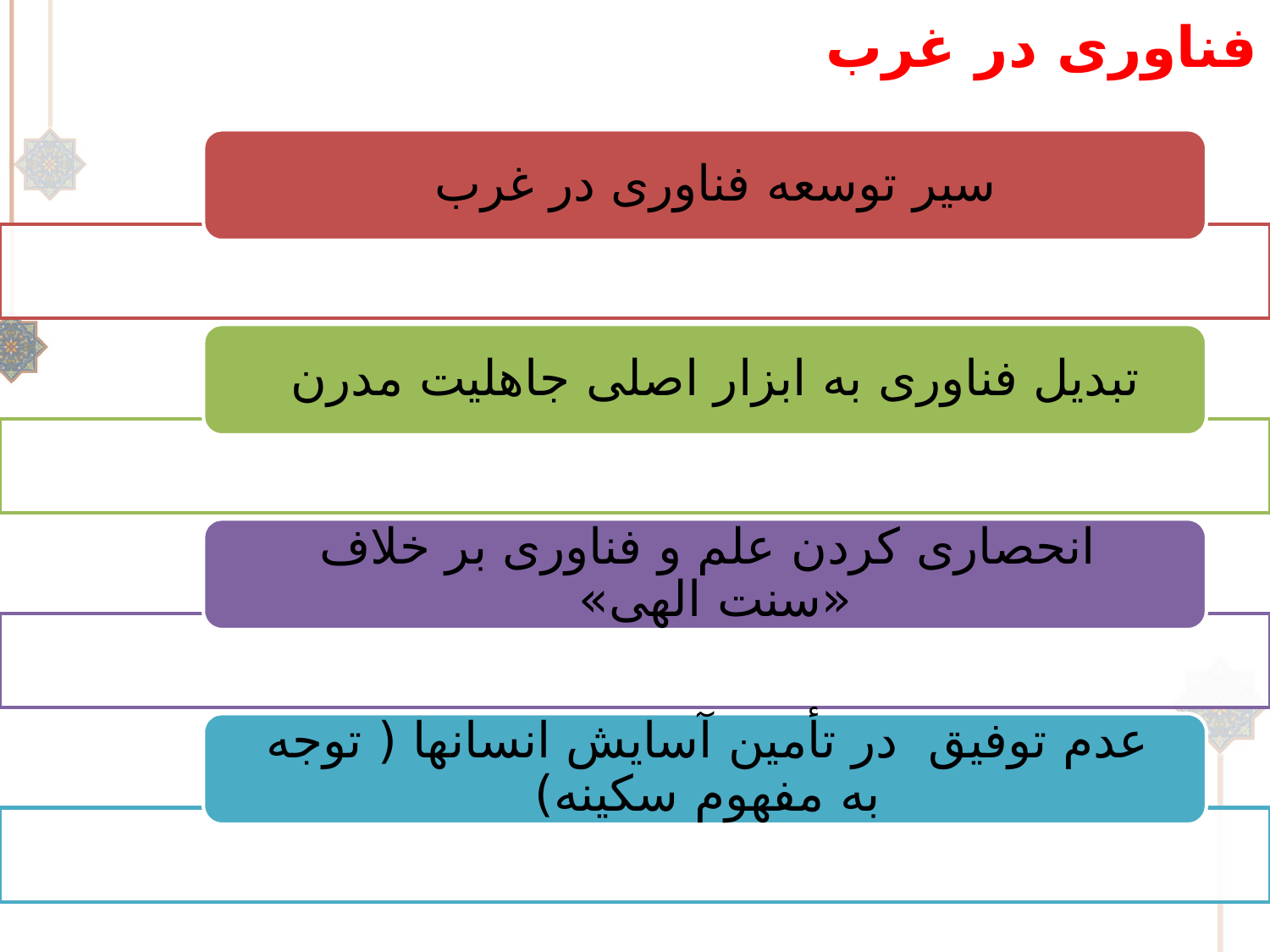

28
# فناوری در غرب
سیر توسعه فناوری در غرب
تبدیل فناوری به ابزار اصلی جاهلیت مدرن
انحصاری کردن علم و فناوری بر خلاف «سنت الهی»
عدم توفیق  در تأمین آسایش انسان­ها ( توجه به مفهوم سکینه)